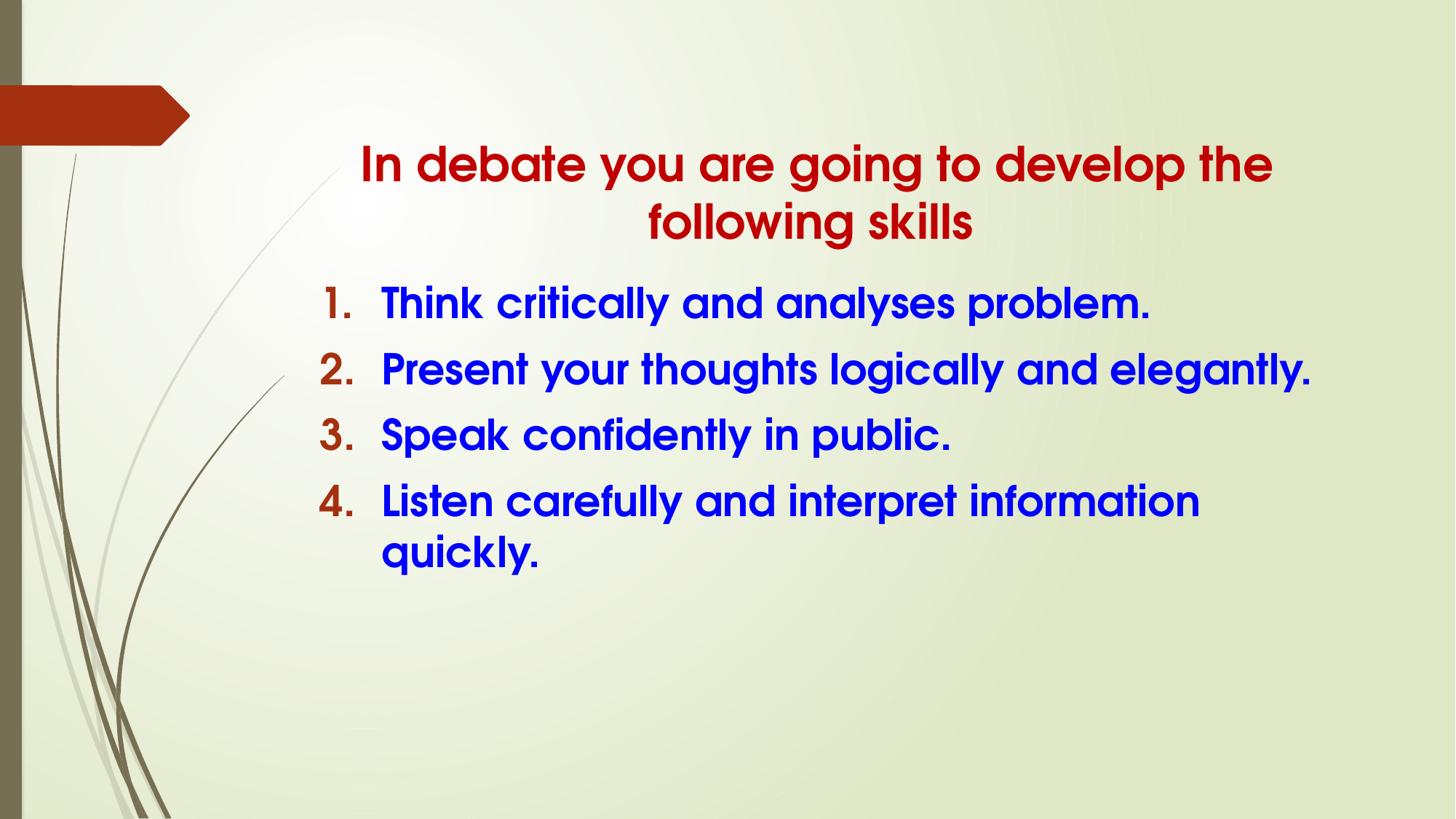

# In debate you are going to develop the following skills
Think critically and analyses problem.
Present your thoughts logically and elegantly.
Speak confidently in public.
Listen carefully and interpret information quickly.